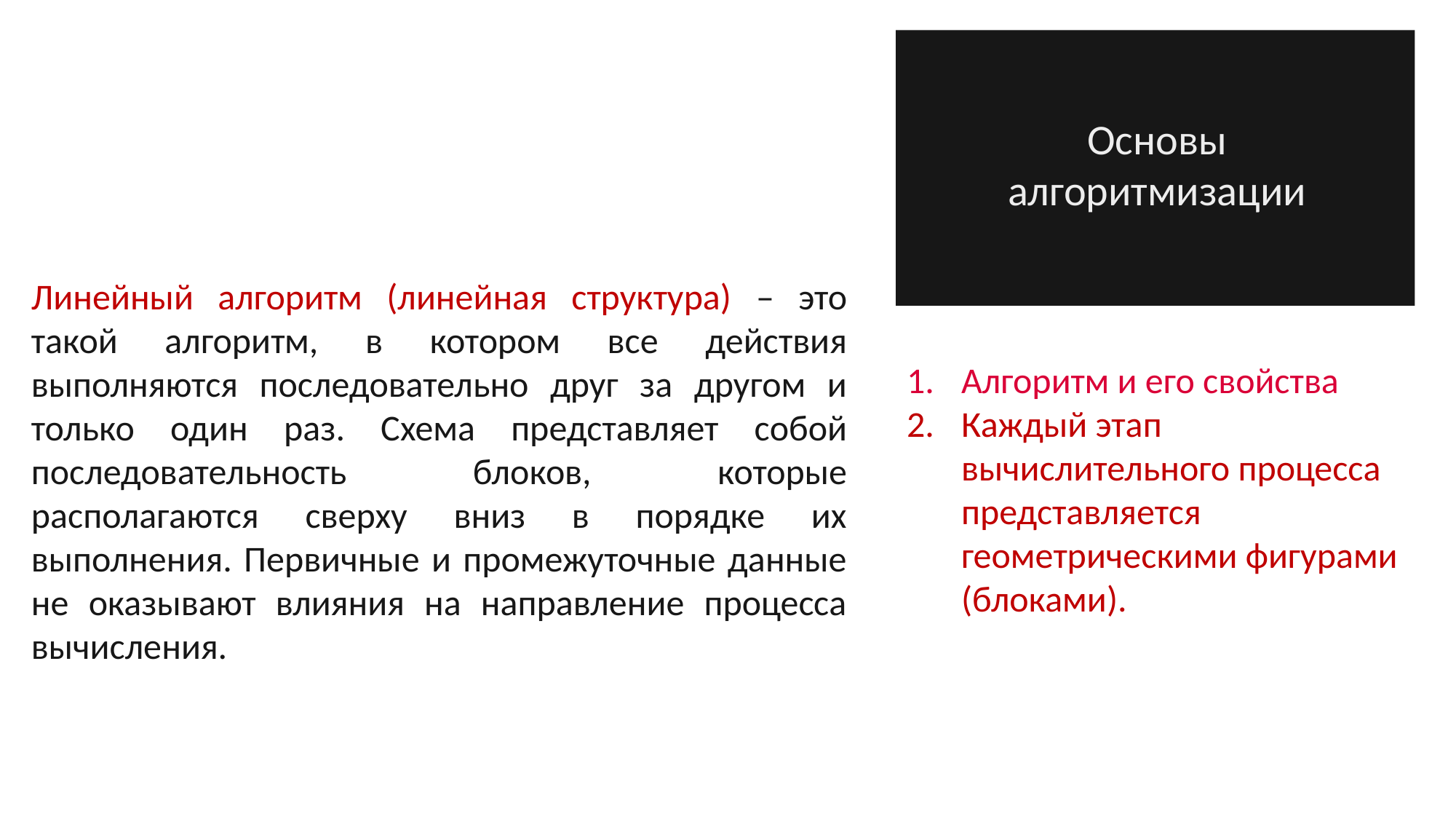

Основы алгоритмизации
Линейный алгоритм (линейная структура) – это такой алгоритм, в котором все действия выполняются последовательно друг за другом и только один раз. Схема представляет собой последовательность блоков, которые располагаются сверху вниз в порядке их выполнения. Первичные и промежуточные данные не оказывают влияния на направление процесса вычисления.
Алгоритм и его свойства
Каждый этап вычислительного процесса  представляется геометрическими фигурами (блоками).